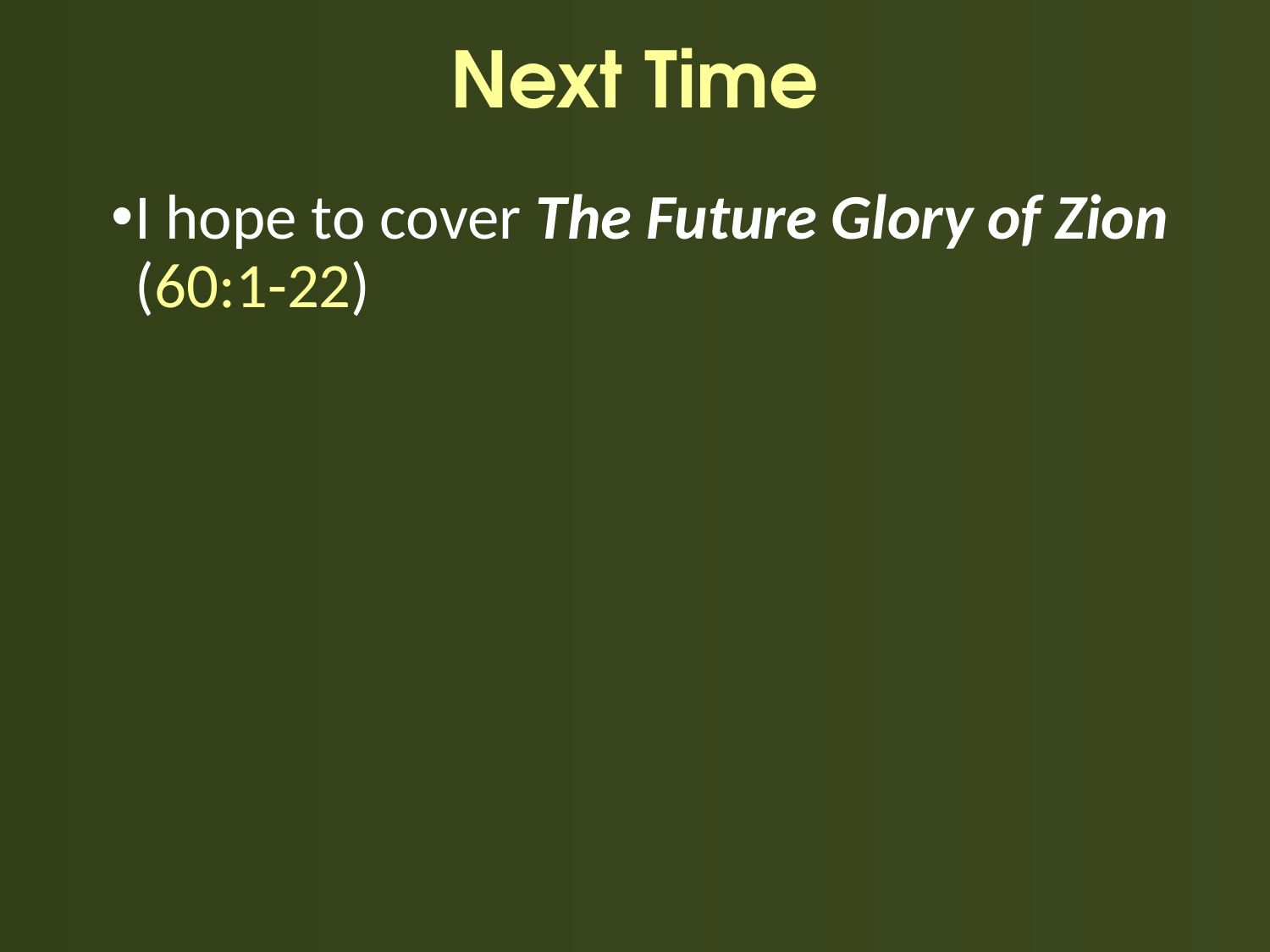

# Next Time
I hope to cover The Future Glory of Zion (60:1-22)